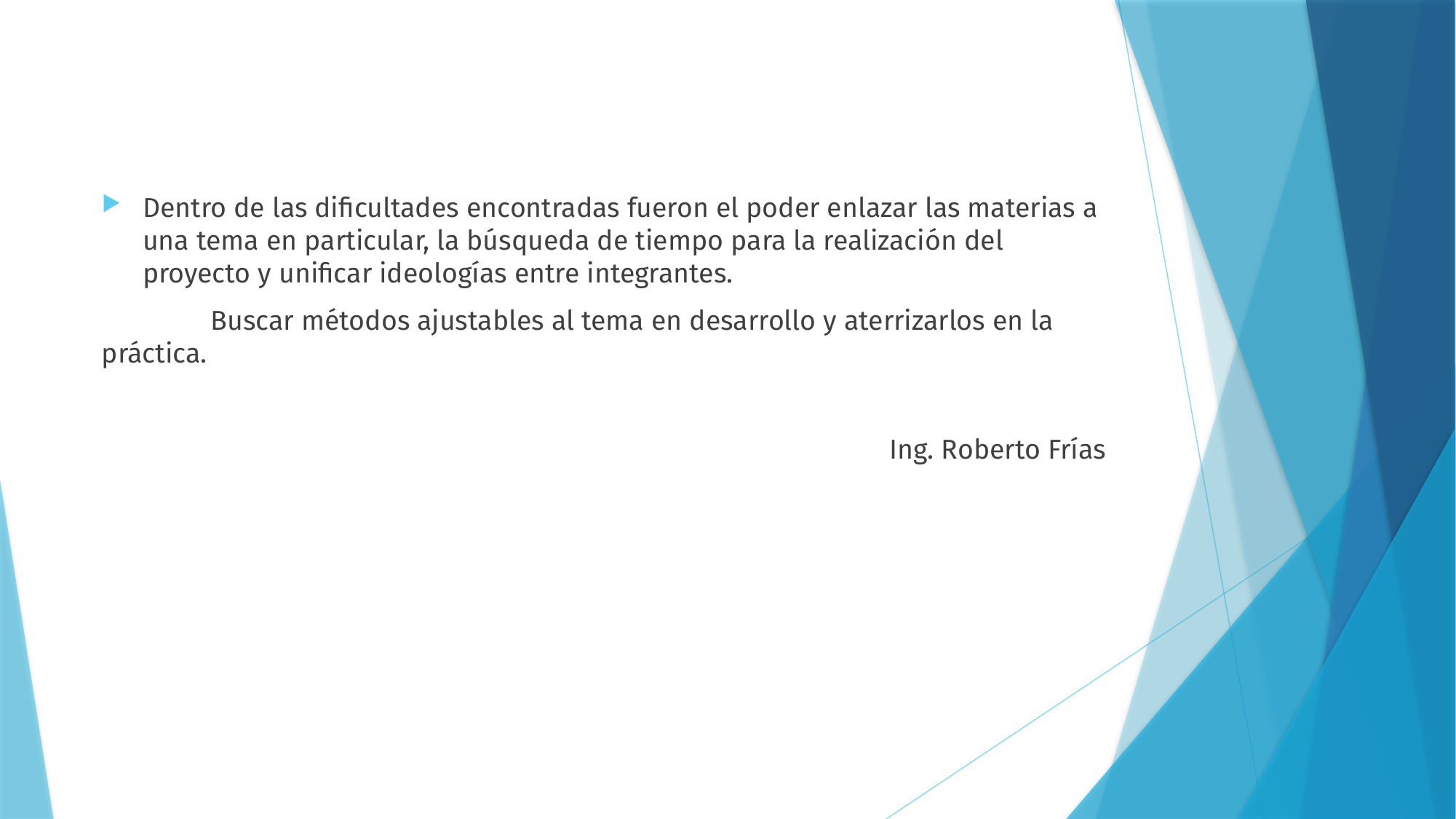

Dentro de las dificultades encontradas fueron el poder enlazar las materias a una tema en particular, la búsqueda de tiempo para la realización del proyecto y unificar ideologías entre integrantes.
	Buscar métodos ajustables al tema en desarrollo y aterrizarlos en la 	práctica.

Ing. Roberto Frías